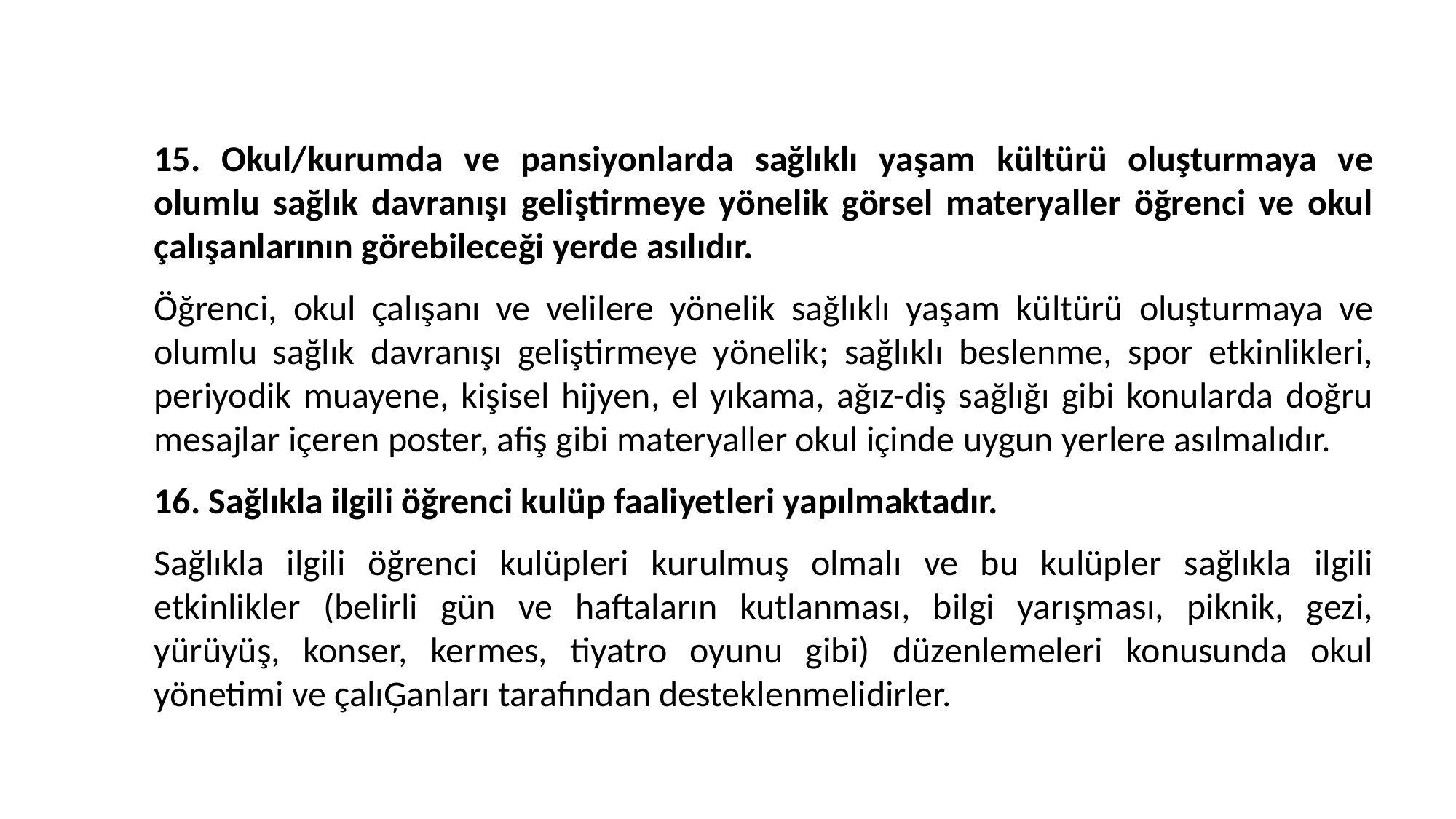

3a-Sağlık Hizmetleri

15. Okul/kurumda ve pansiyonlarda sağlıklı yaşam kültürü oluşturmaya ve olumlu sağlık davranışı geliştirmeye yönelik görsel materyaller öğrenci ve okul çalışanlarının görebileceği yerde asılıdır.

Öğrenci, okul çalışanı ve velilere yönelik sağlıklı yaşam kültürü oluşturmaya ve olumlu sağlık davranışı geliştirmeye yönelik; sağlıklı beslenme, spor etkinlikleri, periyodik muayene, kişisel hijyen, el yıkama, ağız-diş sağlığı gibi konularda doğru mesajlar içeren poster, afiş gibi materyaller okul içinde uygun yerlere asılmalıdır.

16. Sağlıkla ilgili öğrenci kulüp faaliyetleri yapılmaktadır.

Sağlıkla ilgili öğrenci kulüpleri kurulmuş olmalı ve bu kulüpler sağlıkla ilgili etkinlikler (belirli gün ve haftaların kutlanması, bilgi yarışması, piknik, gezi, yürüyüş, konser, kermes, tiyatro oyunu gibi) düzenlemeleri konusunda okul yönetimi ve çalıĢanları tarafından desteklenmelidirler.